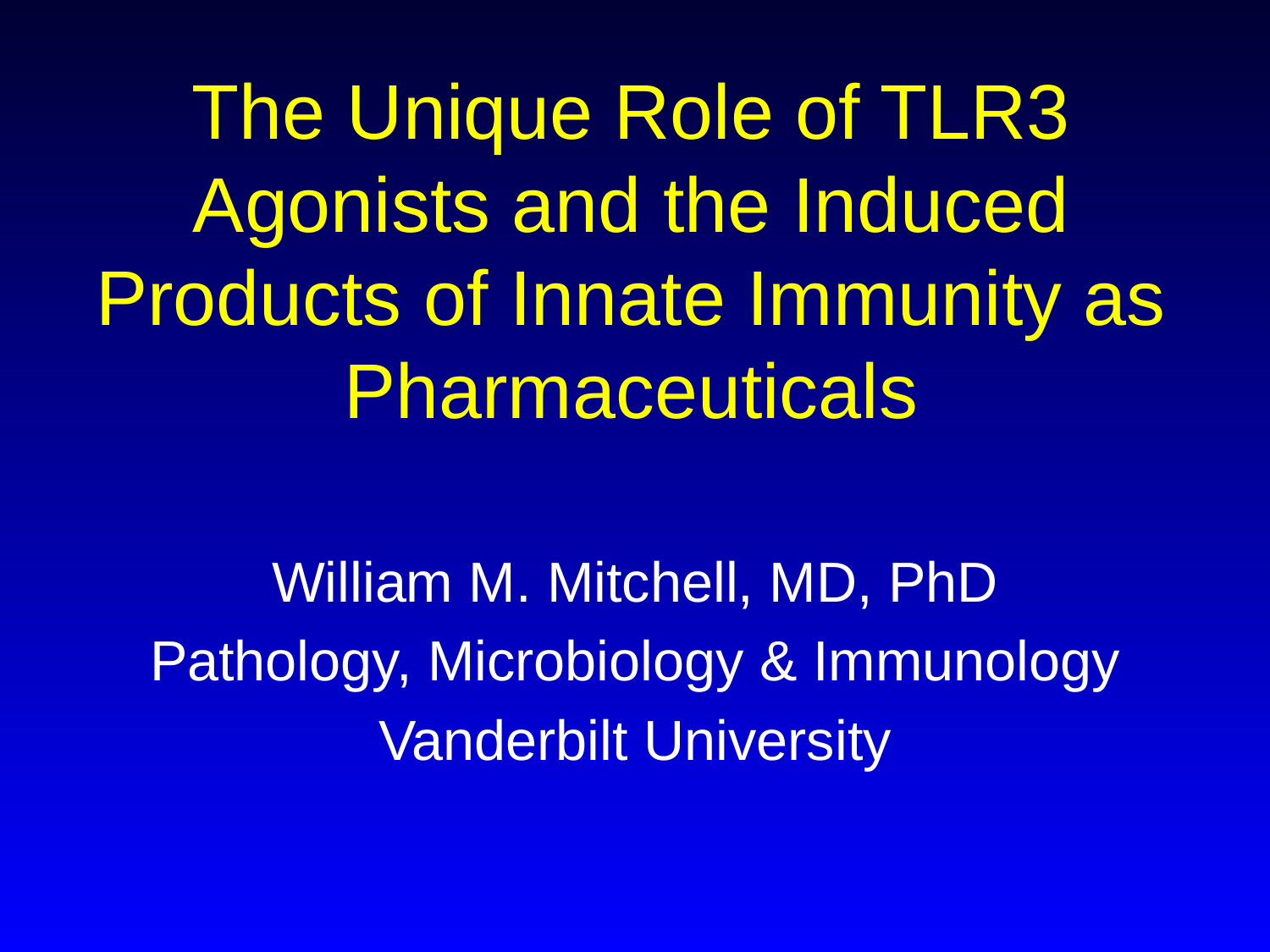

# The Unique Role of TLR3 Agonists and the Induced Products of Innate Immunity as Pharmaceuticals
William M. Mitchell, MD, PhD
Pathology, Microbiology & Immunology
Vanderbilt University